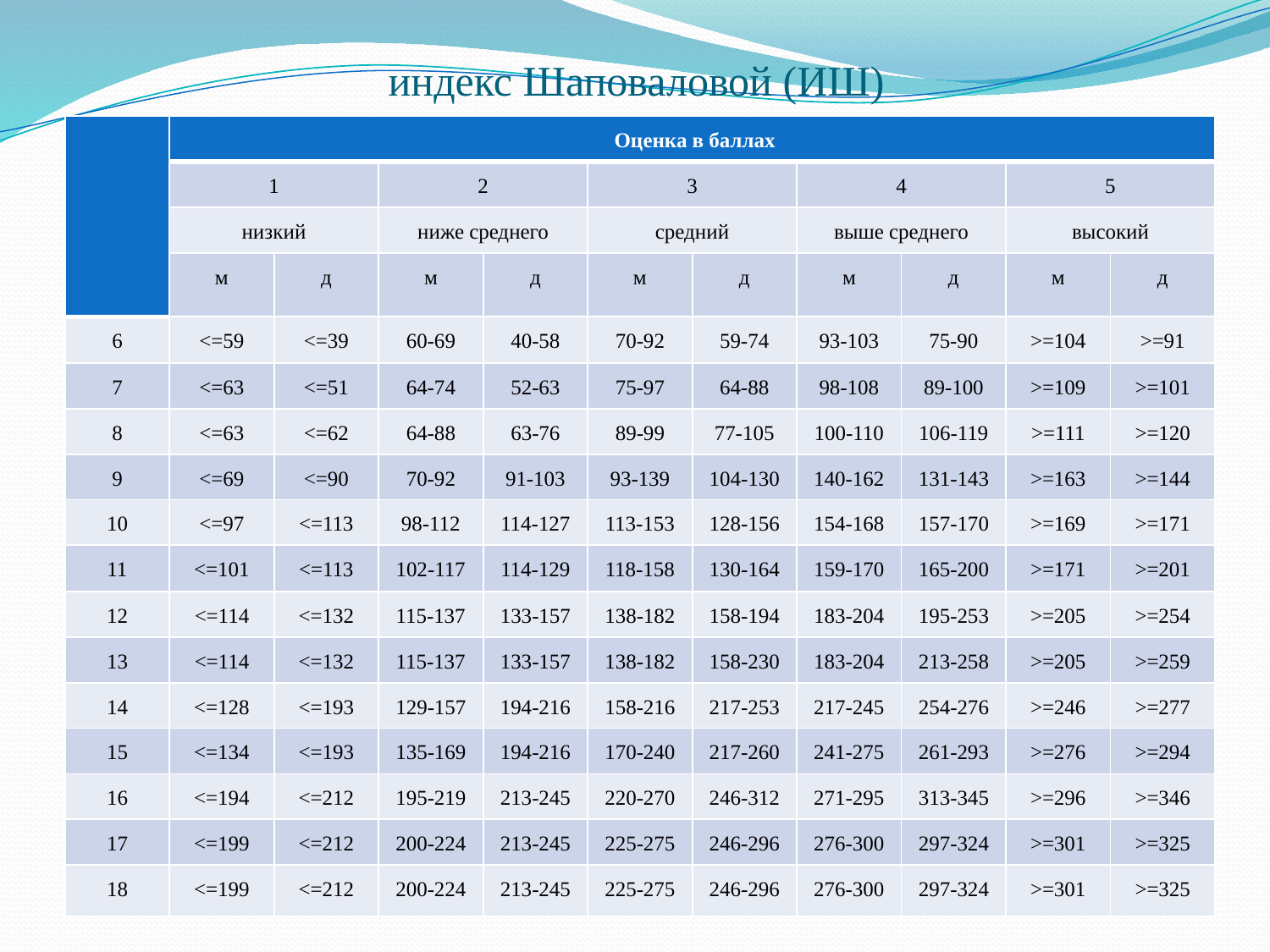

# индекс Шаповаловой (ИШ)
|  | Оценка в баллах |  |  |  |  |  |  |  |  |  |
| --- | --- | --- | --- | --- | --- | --- | --- | --- | --- | --- |
|  | 1 |  | 2 |  | 3 |  | 4 |  | 5 |  |
|  | низкий |  | ниже среднего |  | средний |  | выше среднего |  | высокий |  |
|  | м | д | м | д | м | д | м | д | м | д |
| 6 | <=59 | <=39 | 60-69 | 40-58 | 70-92 | 59-74 | 93-103 | 75-90 | >=104 | >=91 |
| 7 | <=63 | <=51 | 64-74 | 52-63 | 75-97 | 64-88 | 98-108 | 89-100 | >=109 | >=101 |
| 8 | <=63 | <=62 | 64-88 | 63-76 | 89-99 | 77-105 | 100-110 | 106-119 | >=111 | >=120 |
| 9 | <=69 | <=90 | 70-92 | 91-103 | 93-139 | 104-130 | 140-162 | 131-143 | >=163 | >=144 |
| 10 | <=97 | <=113 | 98-112 | 114-127 | 113-153 | 128-156 | 154-168 | 157-170 | >=169 | >=171 |
| 11 | <=101 | <=113 | 102-117 | 114-129 | 118-158 | 130-164 | 159-170 | 165-200 | >=171 | >=201 |
| 12 | <=114 | <=132 | 115-137 | 133-157 | 138-182 | 158-194 | 183-204 | 195-253 | >=205 | >=254 |
| 13 | <=114 | <=132 | 115-137 | 133-157 | 138-182 | 158-230 | 183-204 | 213-258 | >=205 | >=259 |
| 14 | <=128 | <=193 | 129-157 | 194-216 | 158-216 | 217-253 | 217-245 | 254-276 | >=246 | >=277 |
| 15 | <=134 | <=193 | 135-169 | 194-216 | 170-240 | 217-260 | 241-275 | 261-293 | >=276 | >=294 |
| 16 | <=194 | <=212 | 195-219 | 213-245 | 220-270 | 246-312 | 271-295 | 313-345 | >=296 | >=346 |
| 17 | <=199 | <=212 | 200-224 | 213-245 | 225-275 | 246-296 | 276-300 | 297-324 | >=301 | >=325 |
| 18 | <=199 | <=212 | 200-224 | 213-245 | 225-275 | 246-296 | 276-300 | 297-324 | >=301 | >=325 |